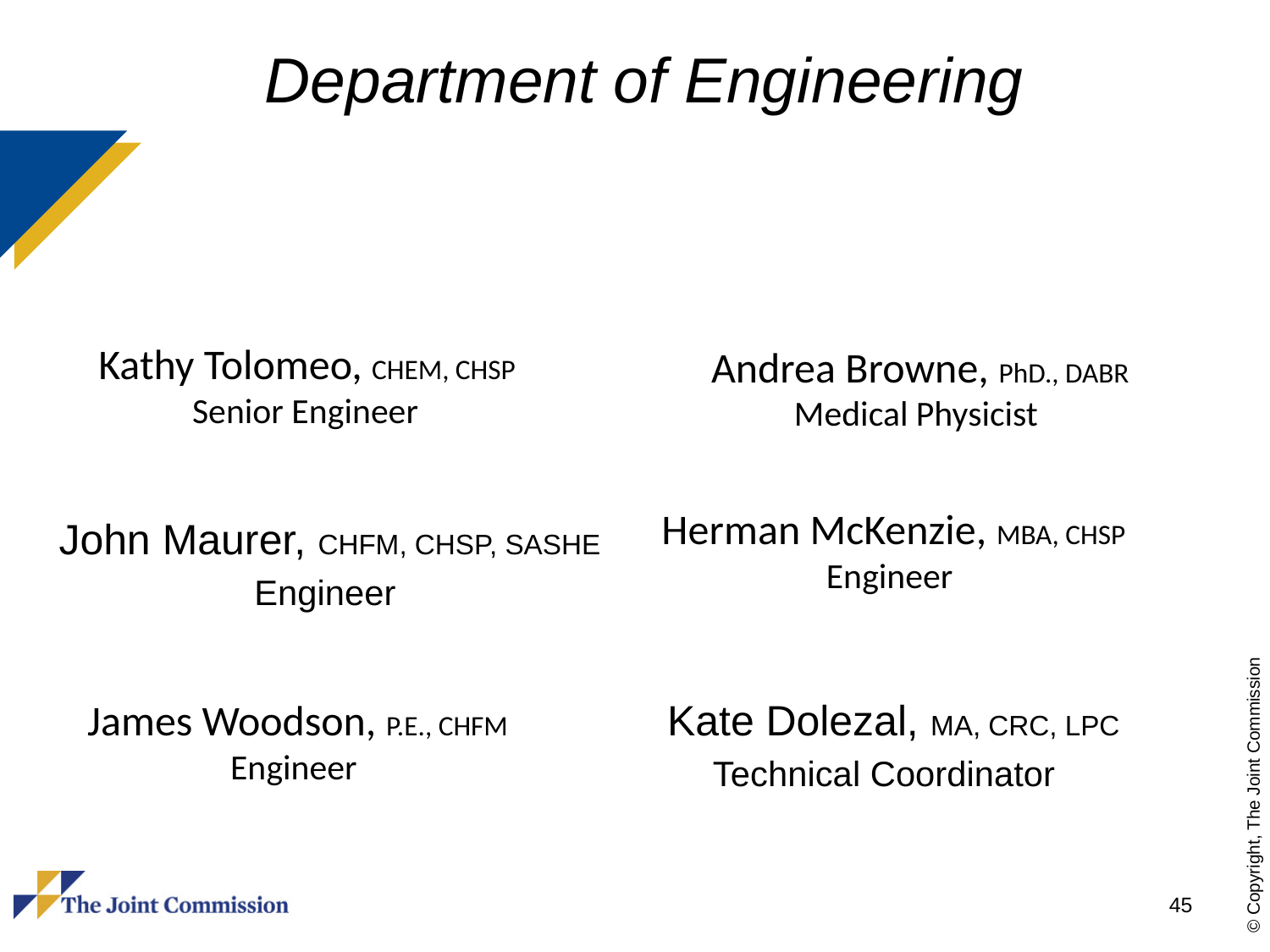

# Department of Engineering
 Kathy Tolomeo, CHEM, CHSP
Senior Engineer
Andrea Browne, PhD., DABR
Medical Physicist
Herman McKenzie, MBA, CHSP
Engineer
John Maurer, CHFM, CHSP, SASHE
Engineer
James Woodson, P.E., CHFM
Engineer
Kate Dolezal, MA, CRC, LPC
Technical Coordinator